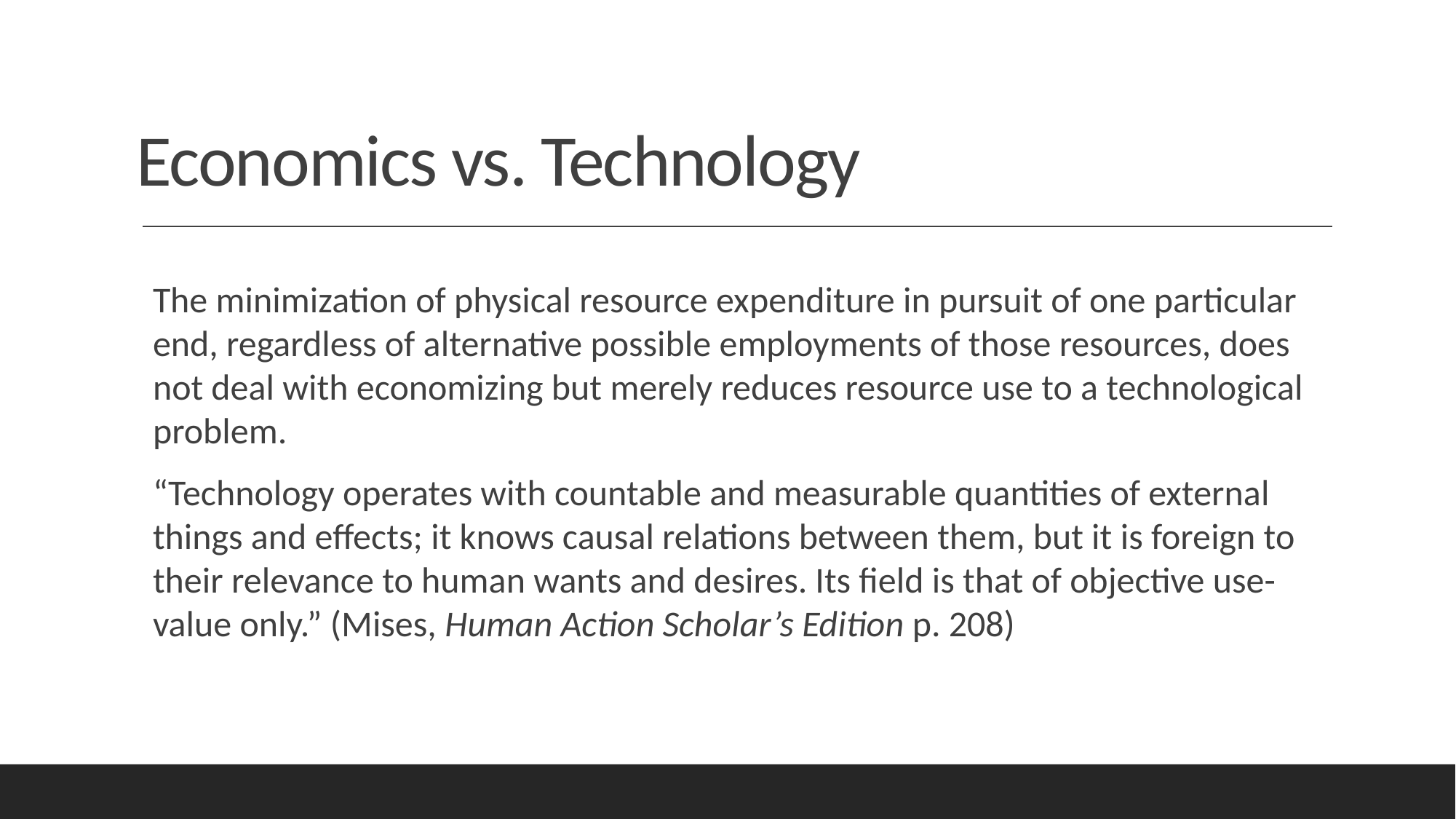

# Economics vs. Technology
The minimization of physical resource expenditure in pursuit of one particular end, regardless of alternative possible employments of those resources, does not deal with economizing but merely reduces resource use to a technological problem.
“Technology operates with countable and measurable quantities of external things and effects; it knows causal relations between them, but it is foreign to their relevance to human wants and desires. Its field is that of objective use-value only.” (Mises, Human Action Scholar’s Edition p. 208)